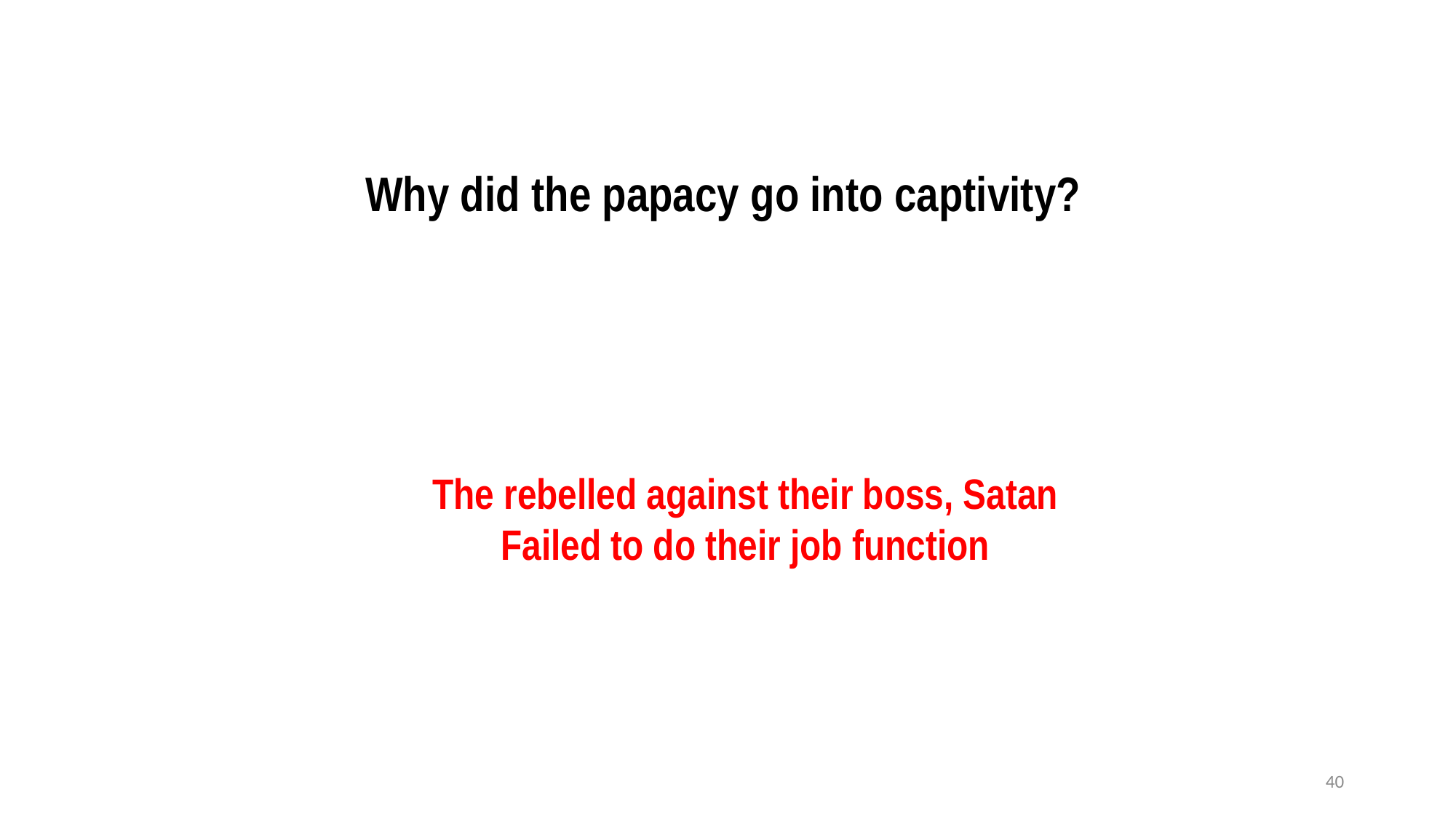

Why did the papacy go into captivity?

The rebelled against their boss, Satan
Failed to do their job function
40